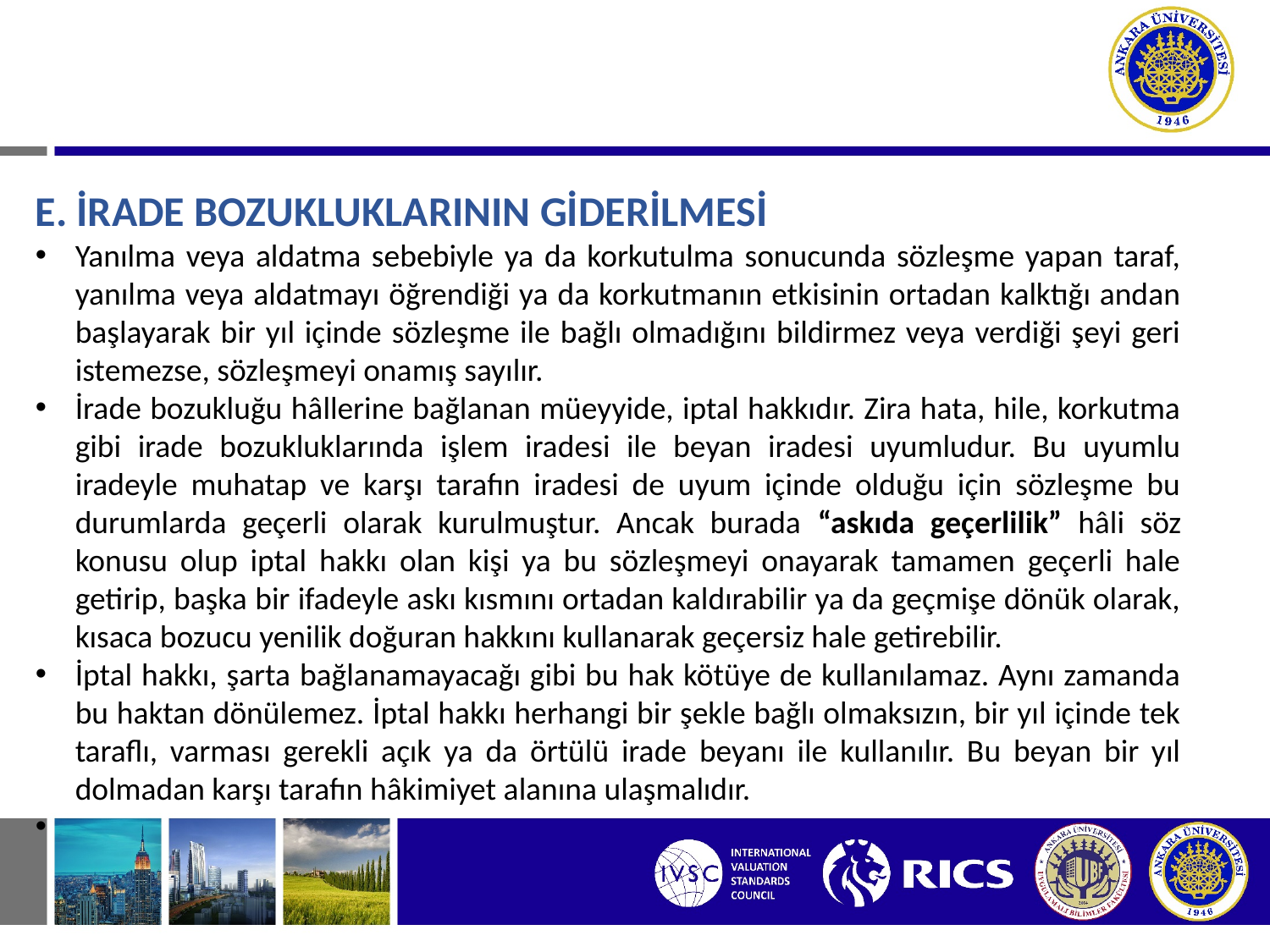

# I. SÖZLEŞMEDEN DOĞAN BORÇ İLİŞKİLERİ D. İRADE İLE BEYAN ARASINDAKİ UYUMSUZLUKLAR

E. İRADE BOZUKLUKLARININ GİDERİLMESİ
Yanılma veya aldatma sebebiyle ya da korkutulma sonucunda sözleşme yapan taraf, yanılma veya aldatmayı öğrendiği ya da korkutmanın etkisinin ortadan kalktığı andan başlayarak bir yıl içinde sözleşme ile bağlı olmadığını bildirmez veya verdiği şeyi geri istemezse, sözleşmeyi onamış sayılır.
İrade bozukluğu hâllerine bağlanan müeyyide, iptal hakkıdır. Zira hata, hile, korkutma gibi irade bozukluklarında işlem iradesi ile beyan iradesi uyumludur. Bu uyumlu iradeyle muhatap ve karşı tarafın iradesi de uyum içinde olduğu için sözleşme bu durumlarda geçerli olarak kurulmuştur. Ancak burada “askıda geçerlilik” hâli söz konusu olup iptal hakkı olan kişi ya bu sözleşmeyi onayarak tamamen geçerli hale getirip, başka bir ifadeyle askı kısmını ortadan kaldırabilir ya da geçmişe dönük olarak, kısaca bozucu yenilik doğuran hakkını kullanarak geçersiz hale getirebilir.
İptal hakkı, şarta bağlanamayacağı gibi bu hak kötüye de kullanılamaz. Aynı zamanda bu haktan dönülemez. İptal hakkı herhangi bir şekle bağlı olmaksızın, bir yıl içinde tek taraflı, varması gerekli açık ya da örtülü irade beyanı ile kullanılır. Bu beyan bir yıl dolmadan karşı tarafın hâkimiyet alanına ulaşmalıdır.